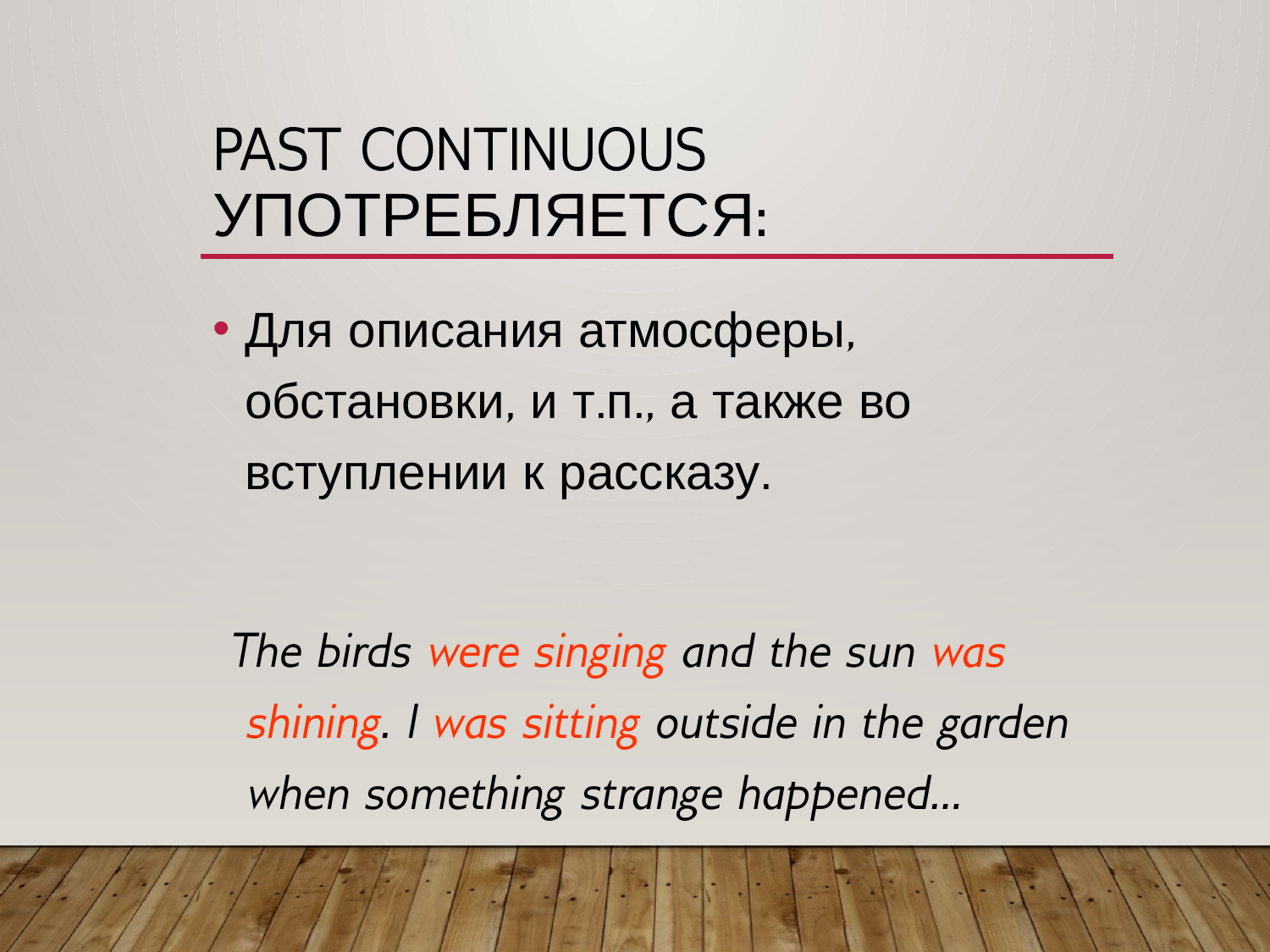

# Past Continuous употребляется:
Для описания атмосферы, обстановки, и т.п., а также во вступлении к рассказу.

 The birds were singing and the sun was shining. I was sitting outside in the garden when something strange happened…